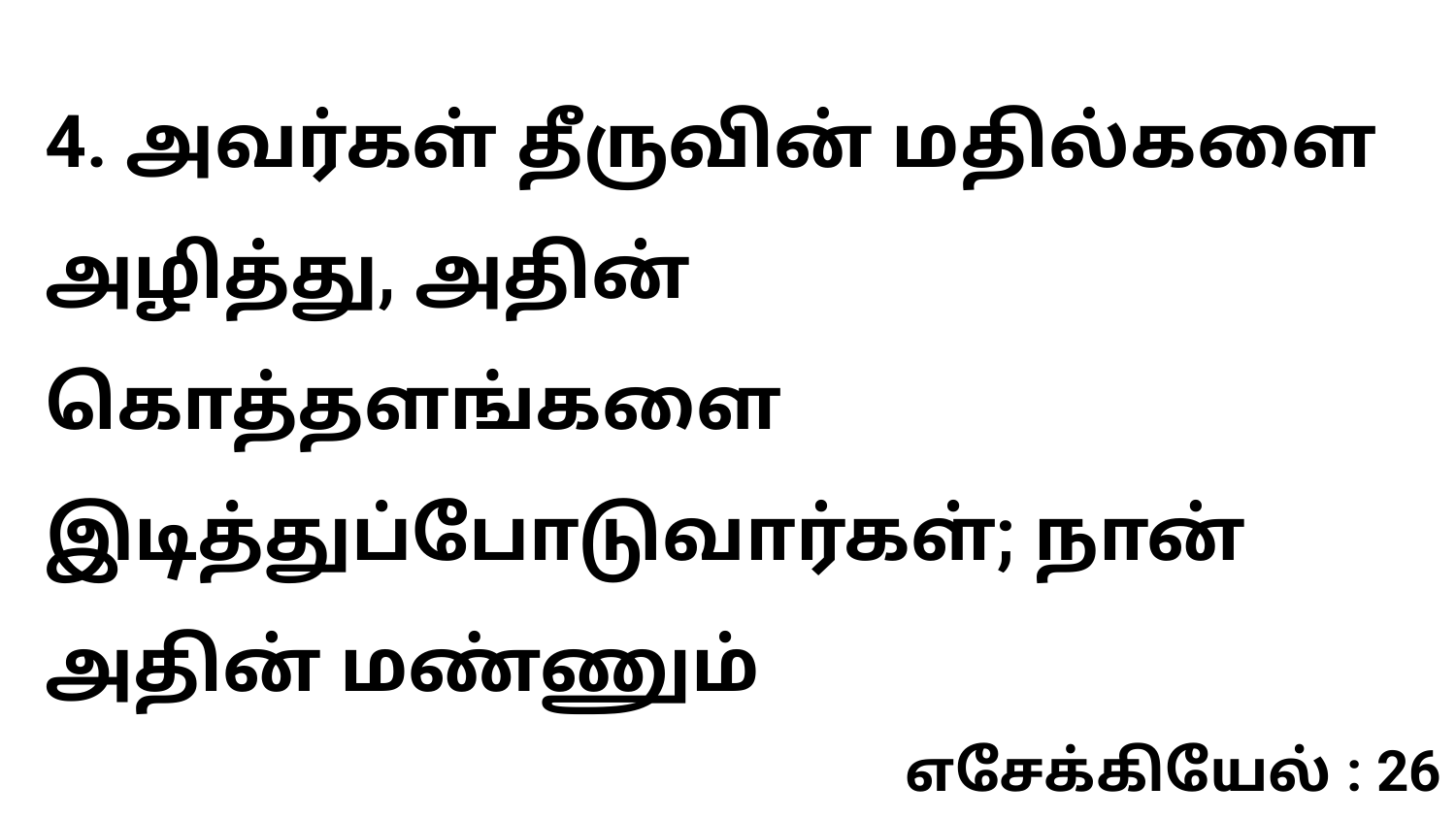

4. அவர்கள் தீருவின் மதில்களை அழித்து, அதின் கொத்தளங்களை இடித்துப்போடுவார்கள்; நான் அதின் மண்ணும்
எசேக்கியேல் : 26